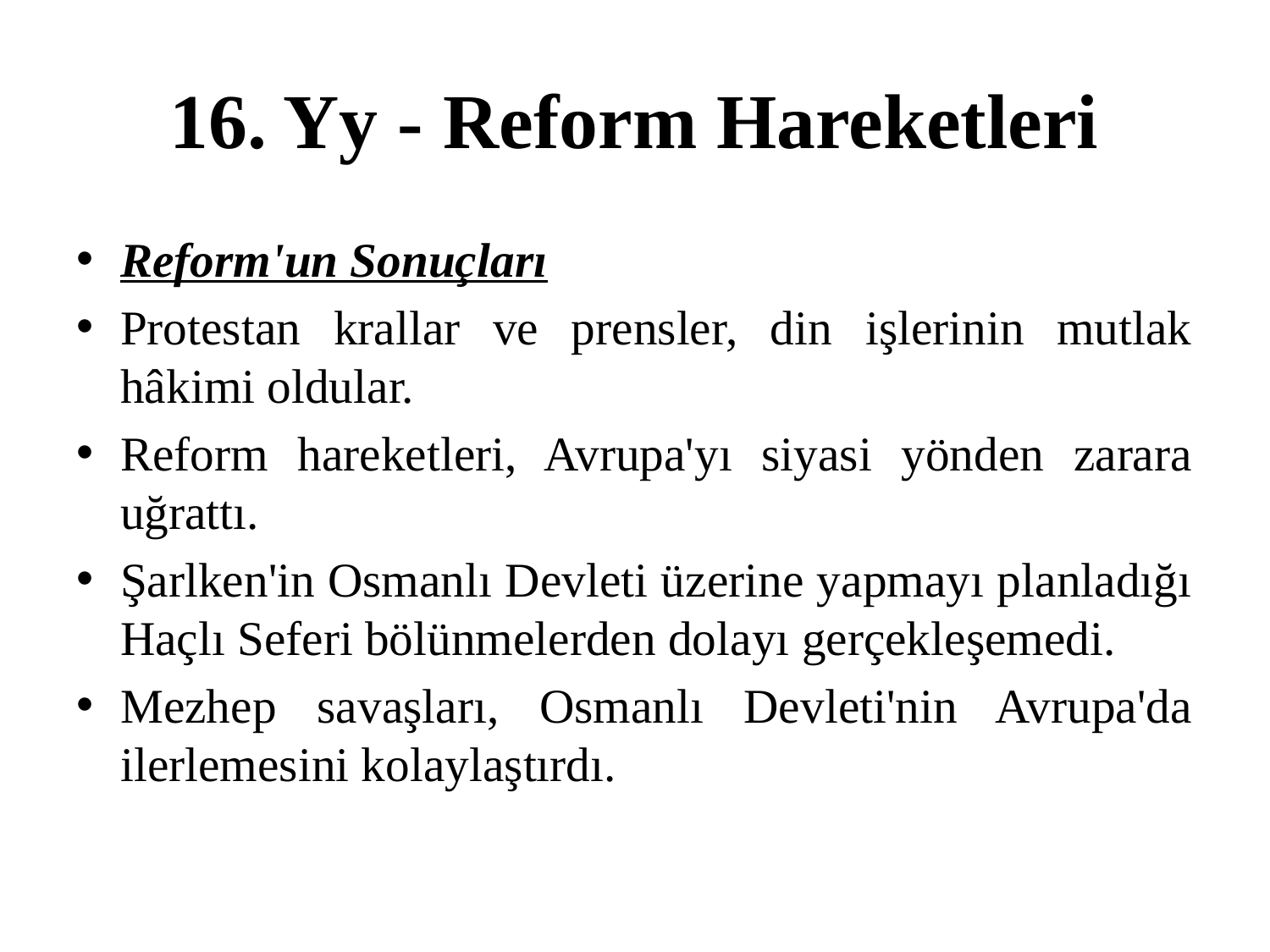

# 16. Yy - Reform Hareketleri
Reform'un Sonuçları
Protestan krallar ve prensler, din işlerinin mutlak hâkimi oldular.
Reform hareketleri, Avrupa'yı siyasi yönden zarara uğrattı.
Şarlken'in Osmanlı Devleti üzerine yapmayı planladığı Haçlı Seferi bölünmelerden dolayı gerçekleşemedi.
Mezhep savaşları, Osmanlı Devleti'nin Avrupa'da ilerlemesini kolaylaştırdı.